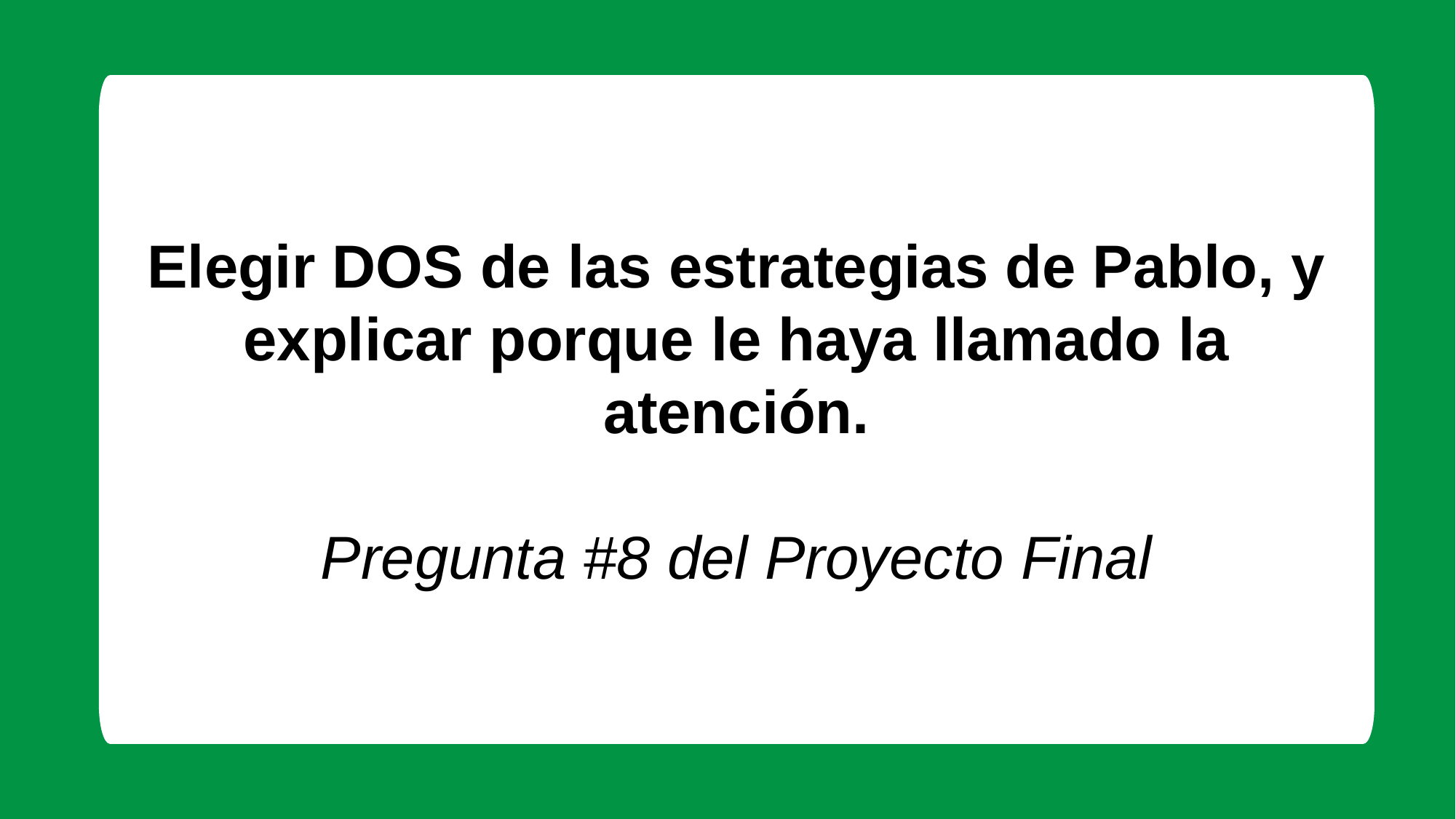

Elegir DOS de las estrategias de Pablo, y explicar porque le haya llamado la atención.

Pregunta #8 del Proyecto Final